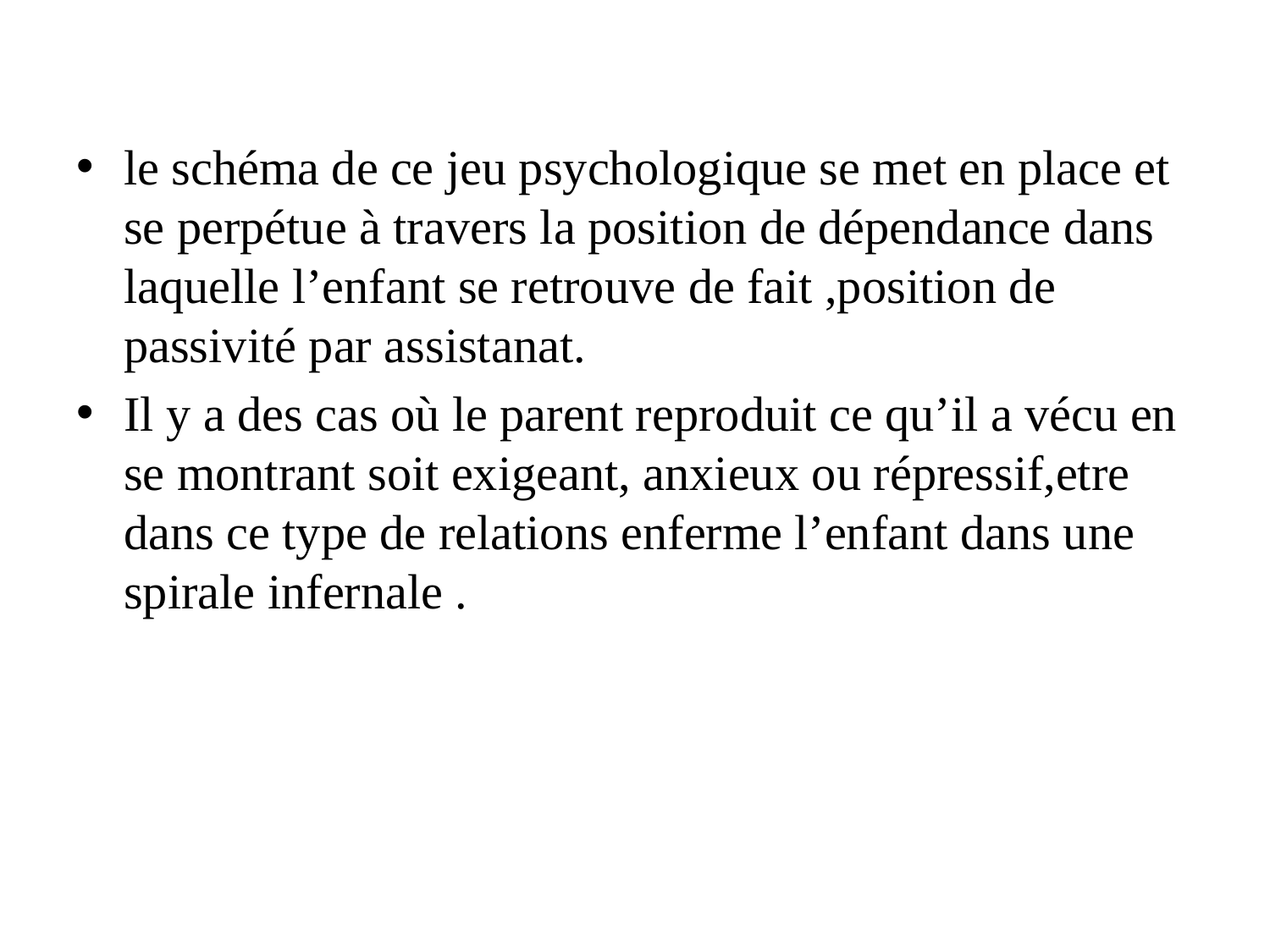

le schéma de ce jeu psychologique se met en place et se perpétue à travers la position de dépendance dans laquelle l’enfant se retrouve de fait ,position de passivité par assistanat.
Il y a des cas où le parent reproduit ce qu’il a vécu en se montrant soit exigeant, anxieux ou répressif,etre dans ce type de relations enferme l’enfant dans une spirale infernale .